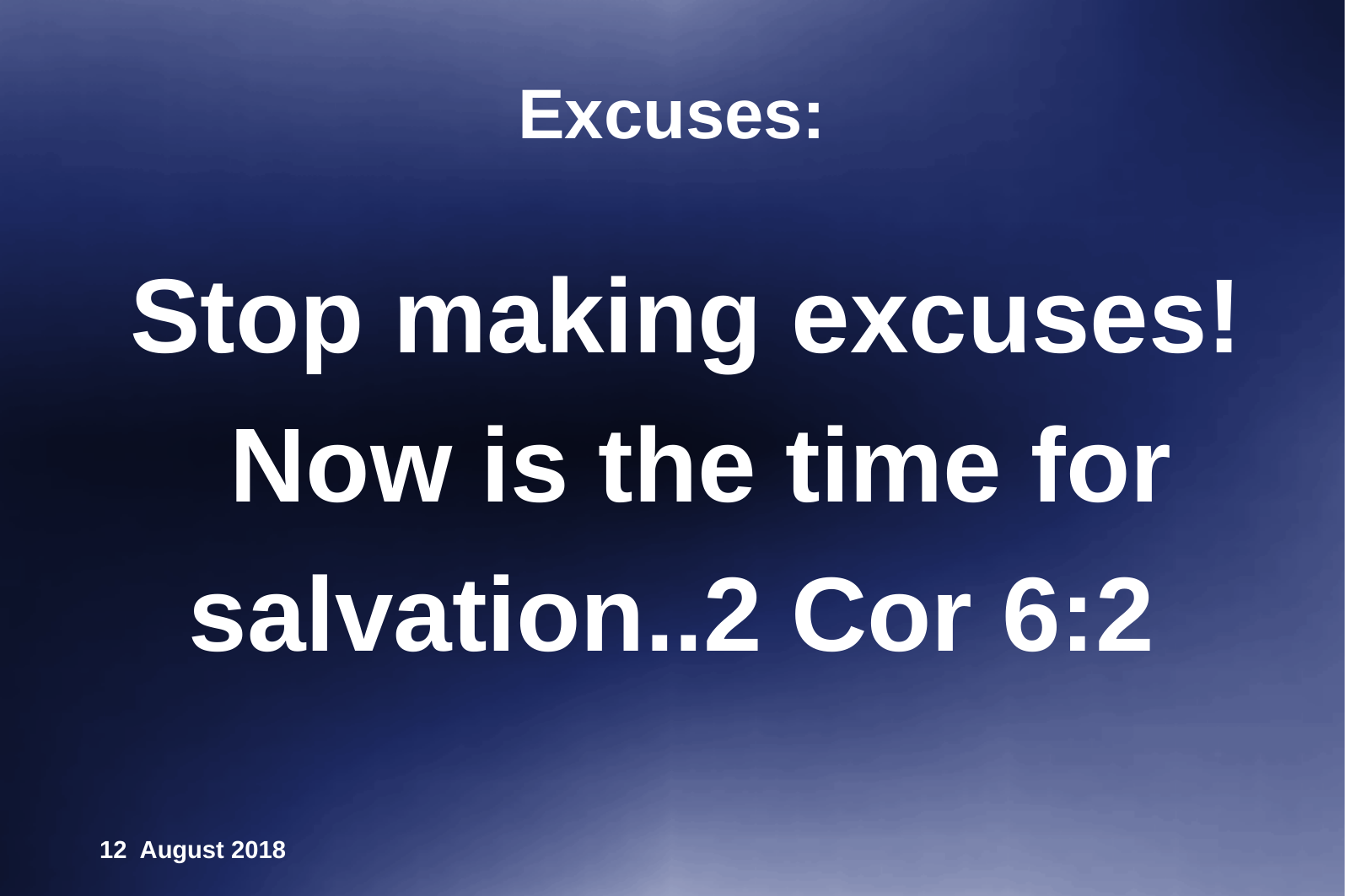

Excuses:
 Stop making excuses!
  Now is the time for salvation..2 Cor 6:2

12  August 2018